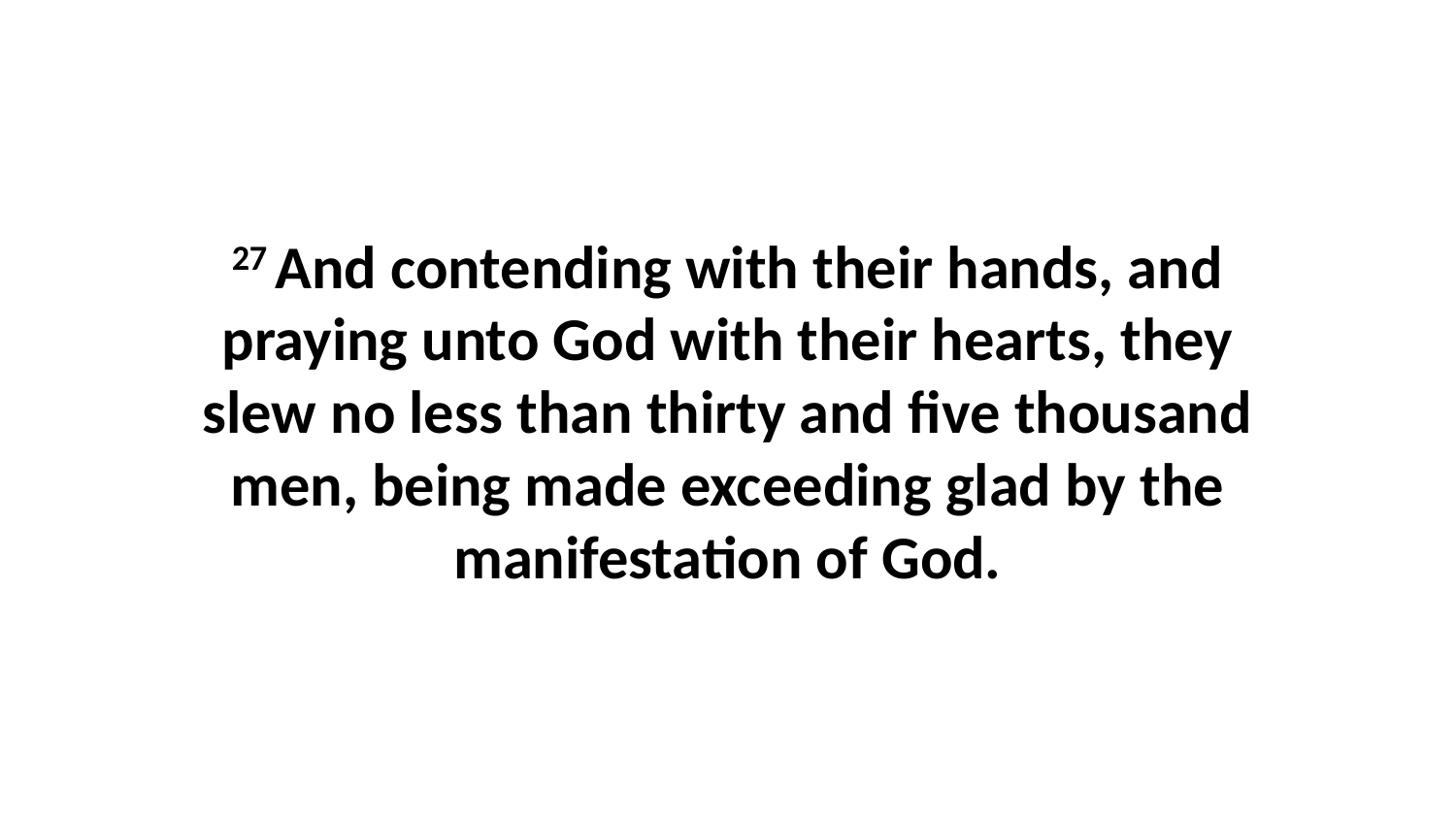

27 And contending with their hands, and praying unto God with their hearts, they slew no less than thirty and five thousand men, being made exceeding glad by the manifestation of God.